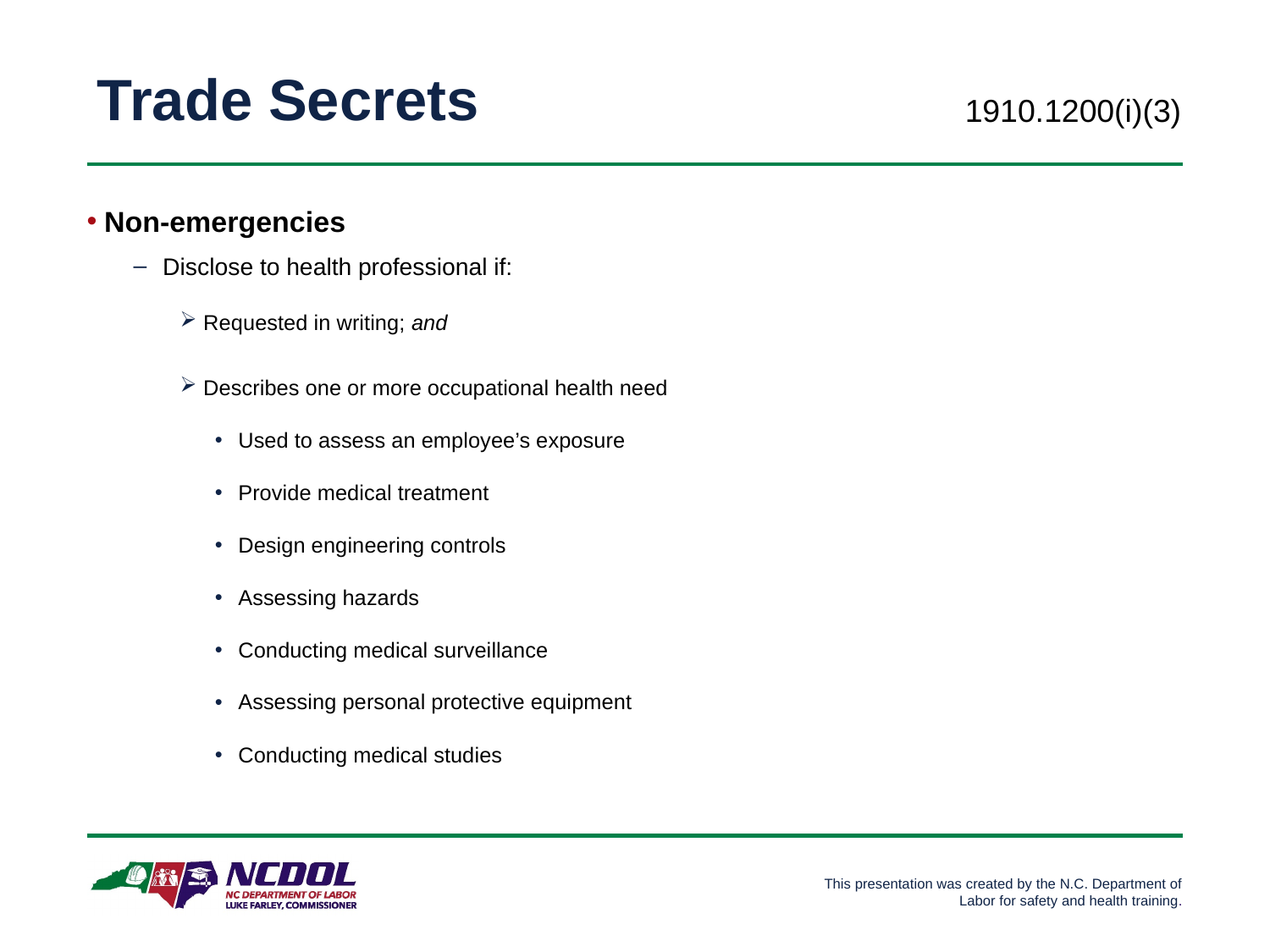

# Trade Secrets
1910.1200(i)(3)
Non-emergencies
Disclose to health professional if:

Requested in writing; and

Describes one or more occupational health need

Used to assess an employee’s exposure

Provide medical treatment

Design engineering controls

Assessing hazards

Conducting medical surveillance

Assessing personal protective equipment

Conducting medical studies